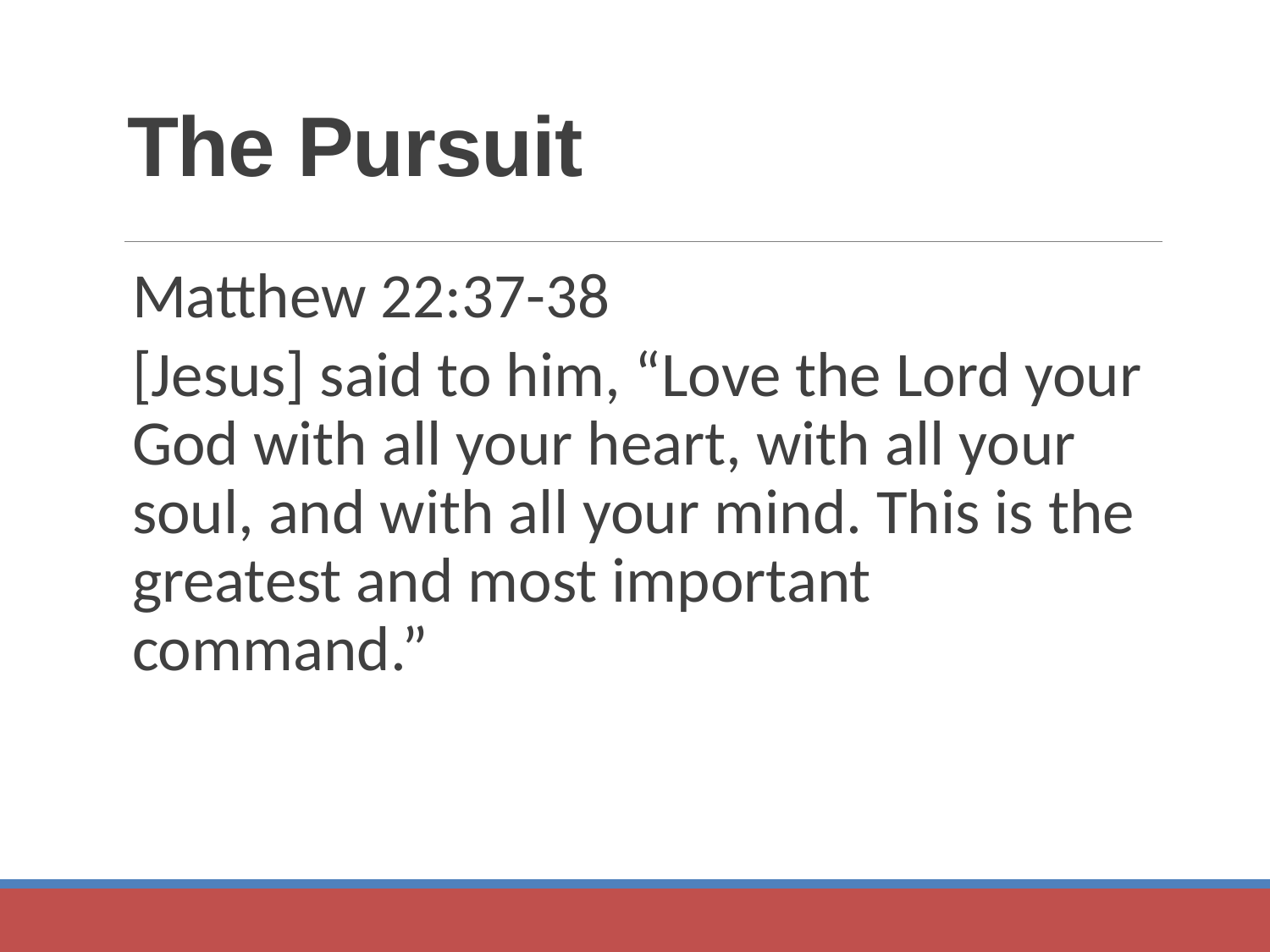

# The Pursuit
Matthew 22:37-38
[Jesus] said to him, “Love the Lord your God with all your heart, with all your soul, and with all your mind. This is the greatest and most important command.”